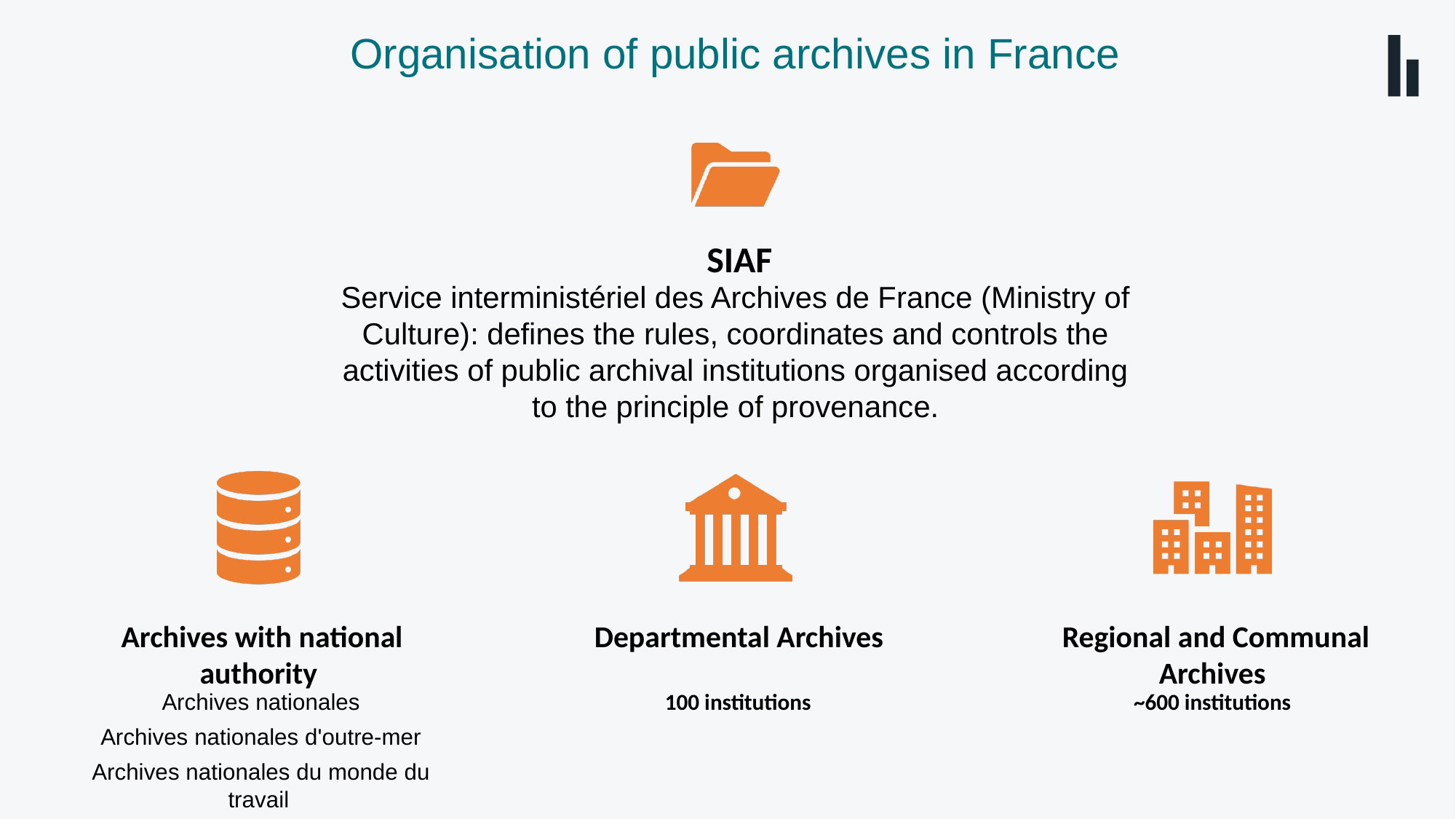

Organisation of public archives in France

 SIAF

Service interministériel des Archives de France (Ministry of Culture): defines the rules, coordinates and controls the activities of public archival institutions organised according to the principle of provenance.

 Archives with national authority

 Departmental Archives

 Regional and Communal Archives

 Archives nationales
 Archives nationales d'outre-mer
 Archives nationales du monde du travail

 100 institutions

~600 institutions